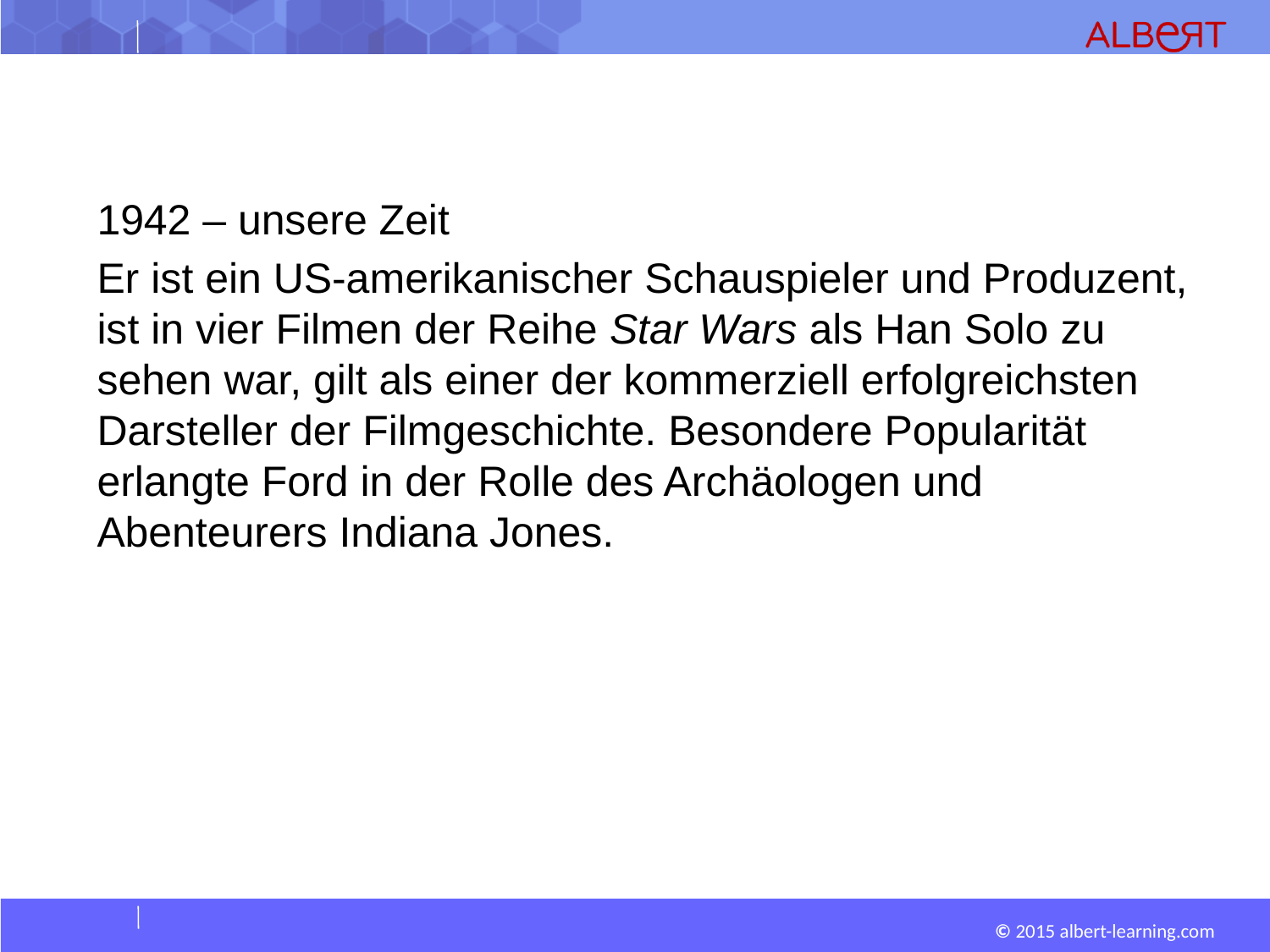

1942 – unsere Zeit
Er ist ein US-amerikanischer Schauspieler und Produzent, ist in vier Filmen der Reihe Star Wars als Han Solo zu sehen war, gilt als einer der kommerziell erfolgreichsten Darsteller der Filmgeschichte. Besondere Popularität erlangte Ford in der Rolle des Archäologen und Abenteurers Indiana Jones.